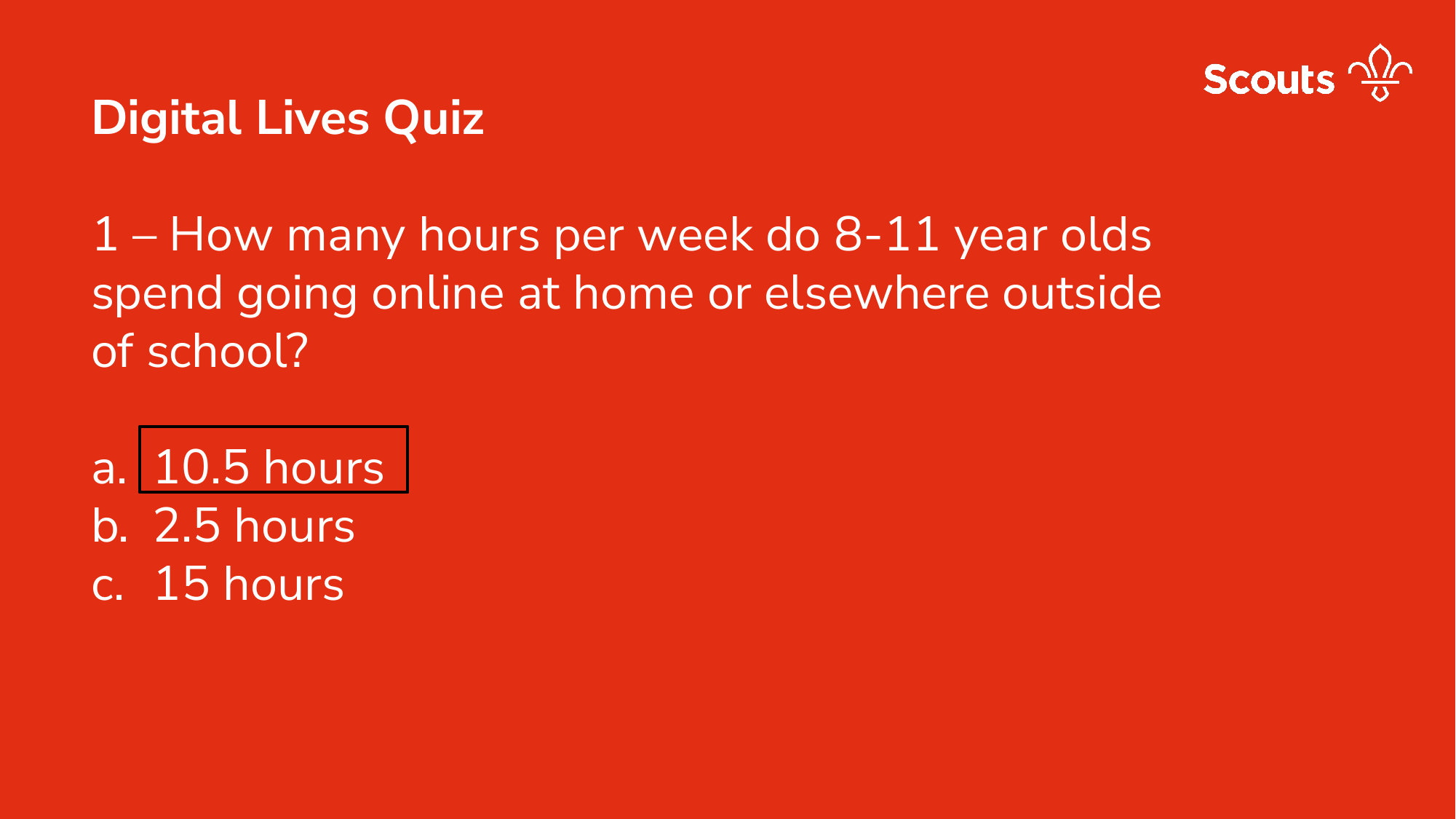

Digital Lives Quiz

1 – How many hours per week do 8-11 year olds spend going online at home or elsewhere outside of school?

10.5 hours
2.5 hours
15 hours